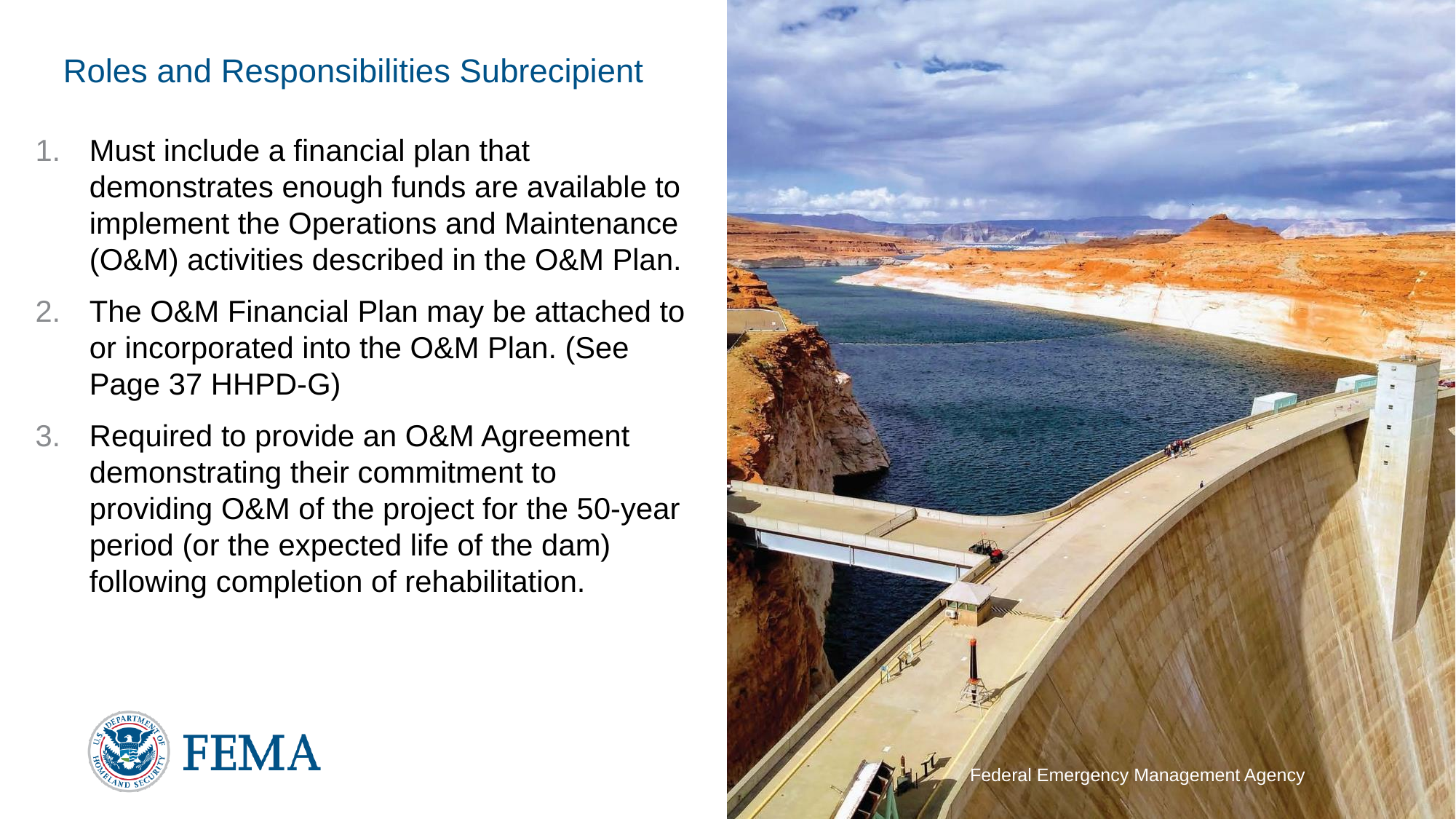

# Roles and Responsibilities Subrecipient
Must include a financial plan that demonstrates enough funds are available to implement the Operations and Maintenance (O&M) activities described in the O&M Plan.
The O&M Financial Plan may be attached to or incorporated into the O&M Plan. (See Page 37 HHPD-G)
Required to provide an O&M Agreement demonstrating their commitment to providing O&M of the project for the 50-year period (or the expected life of the dam) following completion of rehabilitation.
Federal Emergency Management Agency
19